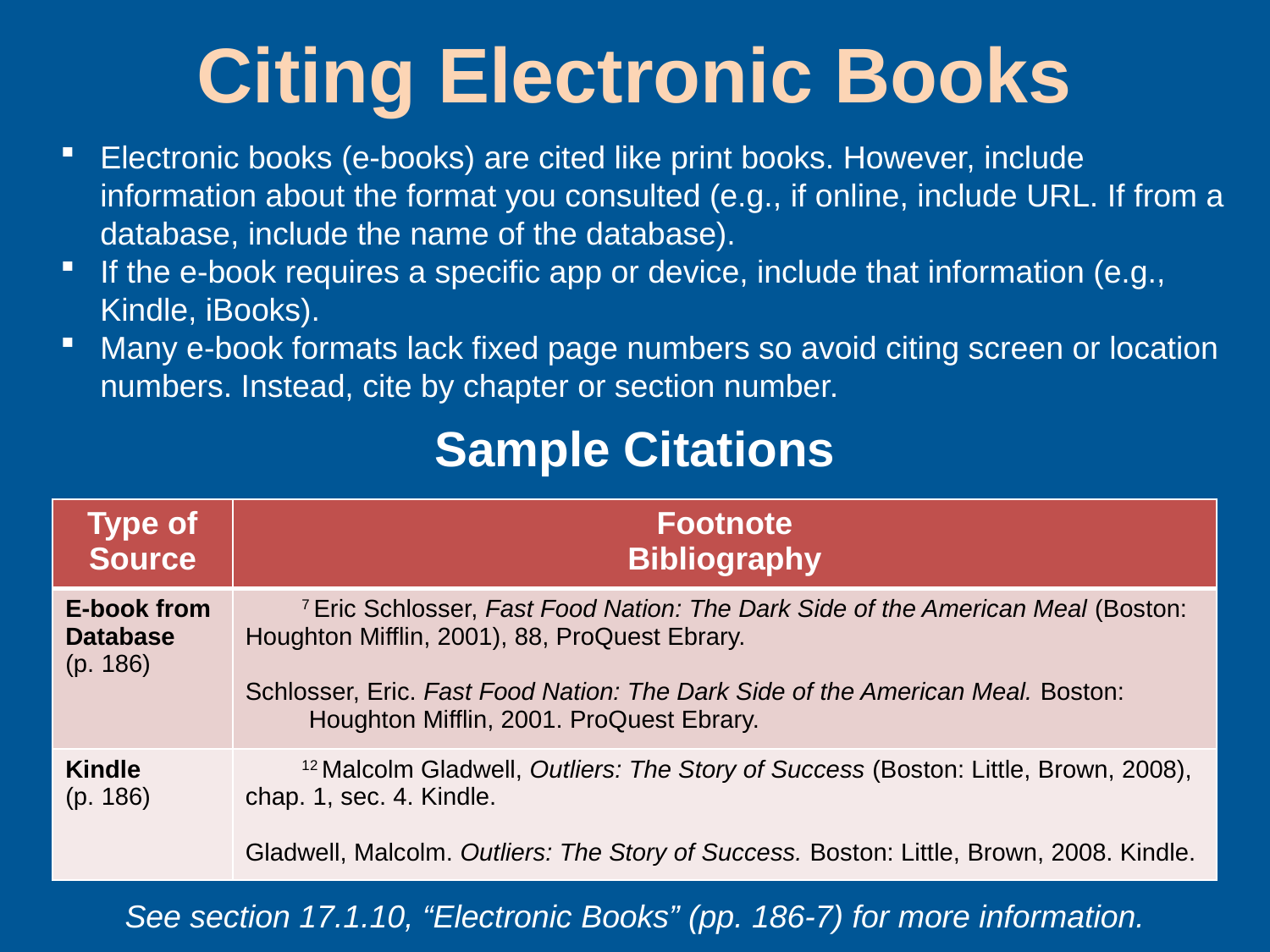

# Citing Electronic Books
Electronic books (e-books) are cited like print books. However, include information about the format you consulted (e.g., if online, include URL. If from a database, include the name of the database).
If the e-book requires a specific app or device, include that information (e.g., Kindle, iBooks).
Many e-book formats lack fixed page numbers so avoid citing screen or location numbers. Instead, cite by chapter or section number.
Sample Citations
| Type of Source | Footnote Bibliography |
| --- | --- |
| E-book from Database (p. 186) | 7 Eric Schlosser, Fast Food Nation: The Dark Side of the American Meal (Boston: Houghton Mifflin, 2001), 88, ProQuest Ebrary. Schlosser, Eric. Fast Food Nation: The Dark Side of the American Meal. Boston: Houghton Mifflin, 2001. ProQuest Ebrary. |
| Kindle (p. 186) | 12 Malcolm Gladwell, Outliers: The Story of Success (Boston: Little, Brown, 2008), chap. 1, sec. 4. Kindle. Gladwell, Malcolm. Outliers: The Story of Success. Boston: Little, Brown, 2008. Kindle. |
See section 17.1.10, “Electronic Books” (pp. 186-7) for more information.